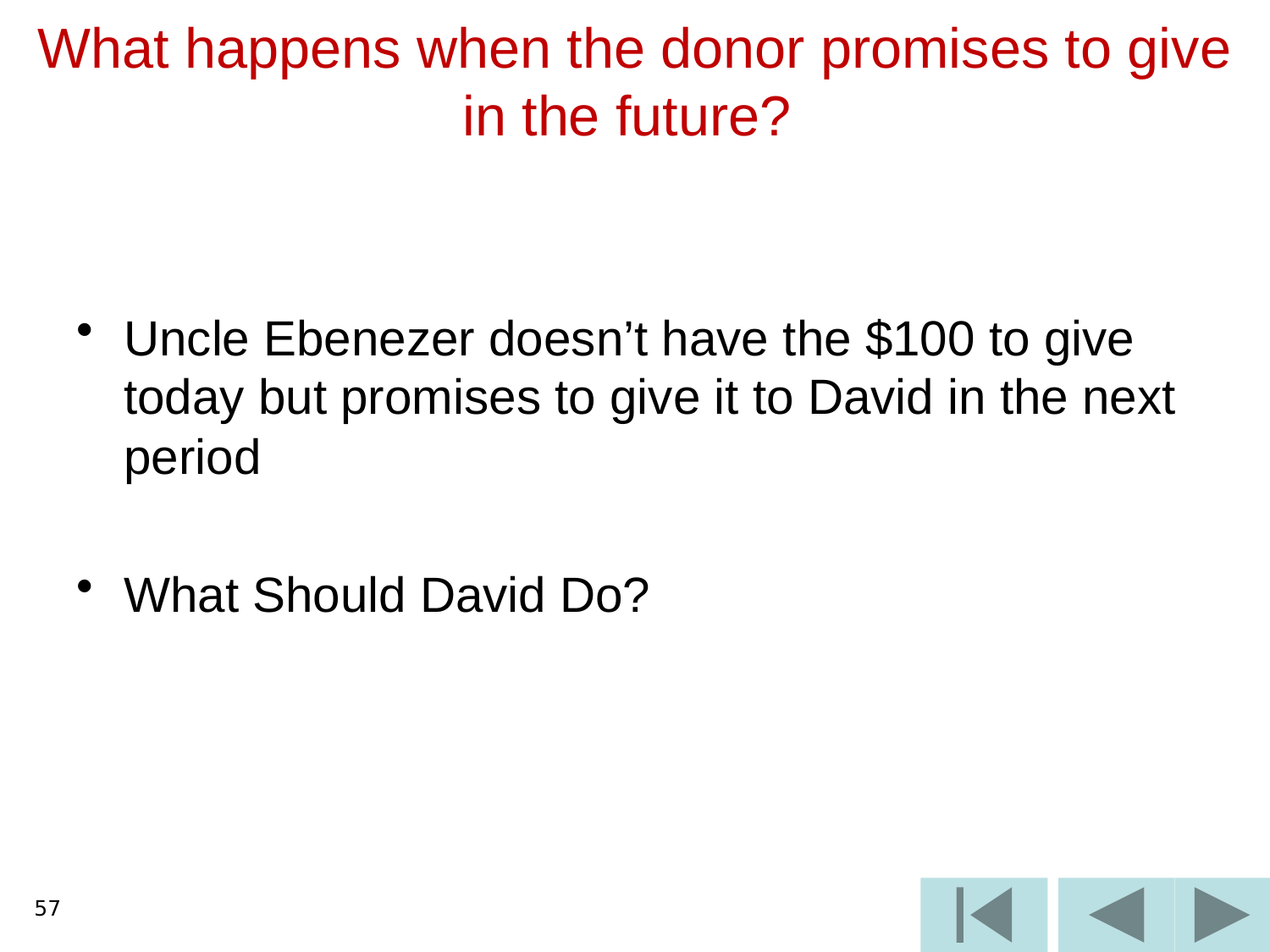

# What happens when the donor promises to give in the future?

Uncle Ebenezer doesn’t have the $100 to give today but promises to give it to David in the next period

What Should David Do?
57